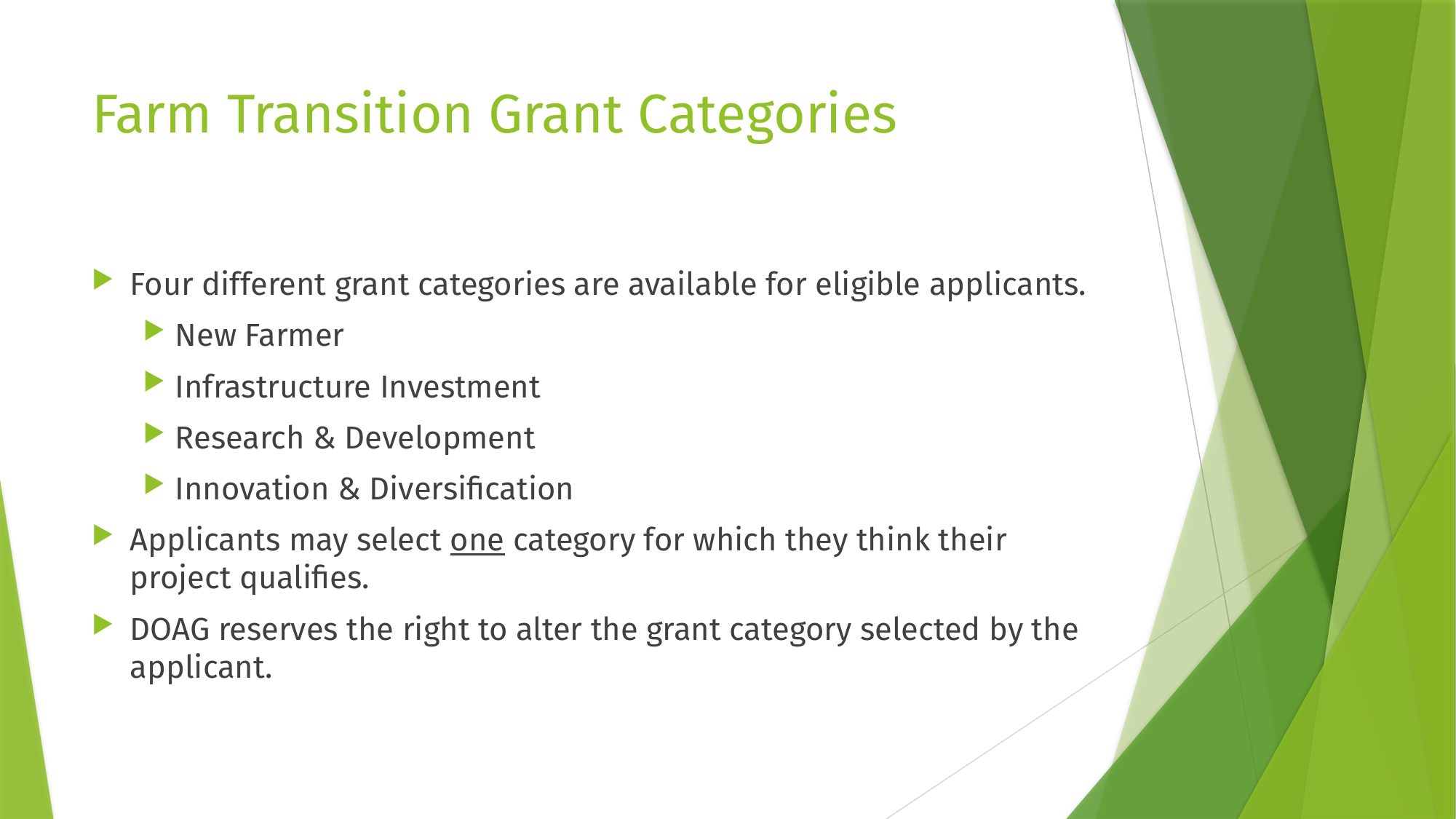

# Farm Transition Grant Categories
Four different grant categories are available for eligible applicants.
New Farmer
Infrastructure Investment
Research & Development
Innovation & Diversification
Applicants may select one category for which they think their project qualifies.
DOAG reserves the right to alter the grant category selected by the applicant.